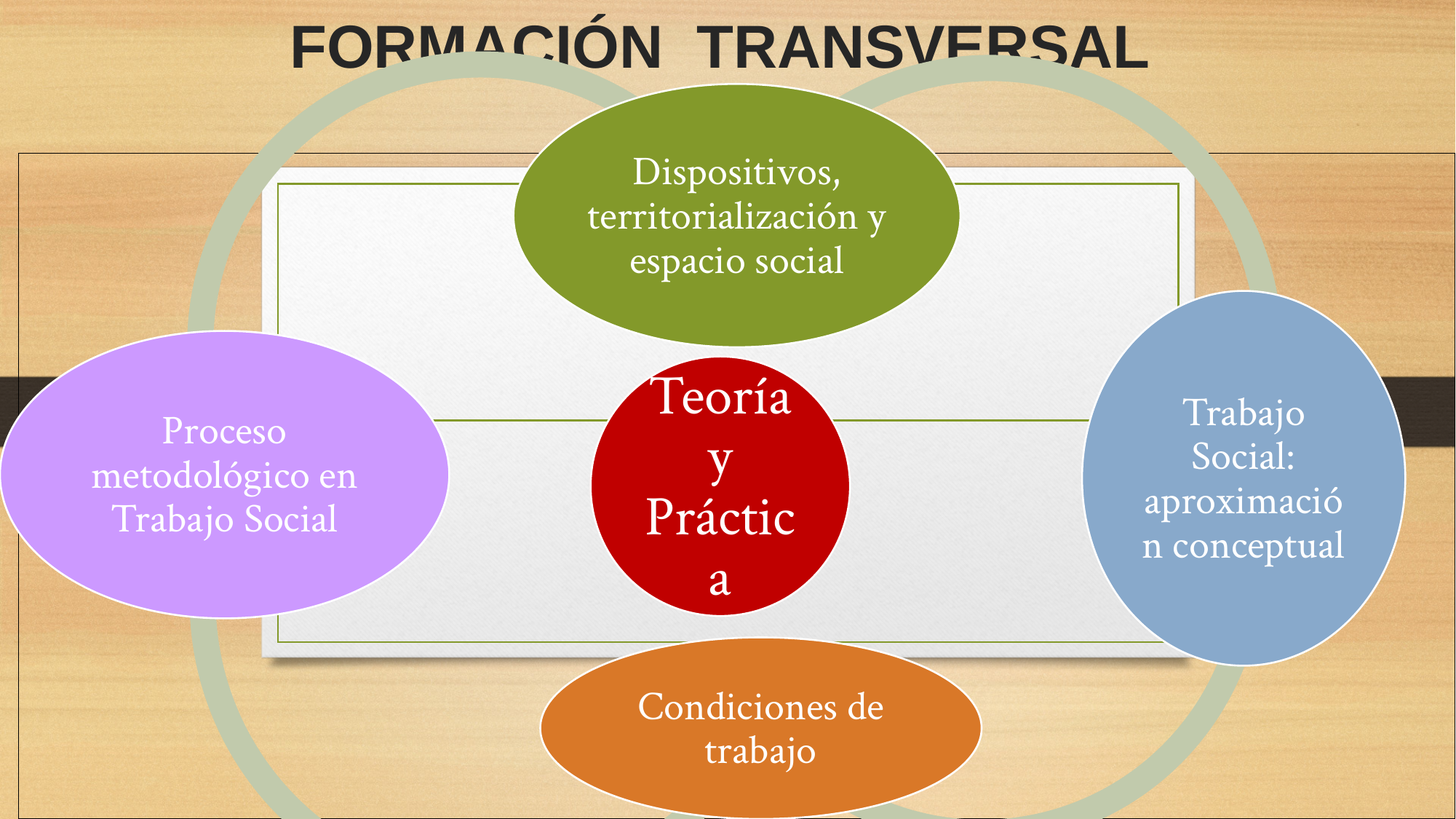

# FORMACIÓN  TRANSVERSAL
Teoría y Práctica
Dispositivos, territorialización y espacio social
Trabajo Social: aproximación conceptual
Condiciones de trabajo
Proceso metodológico en Trabajo Social